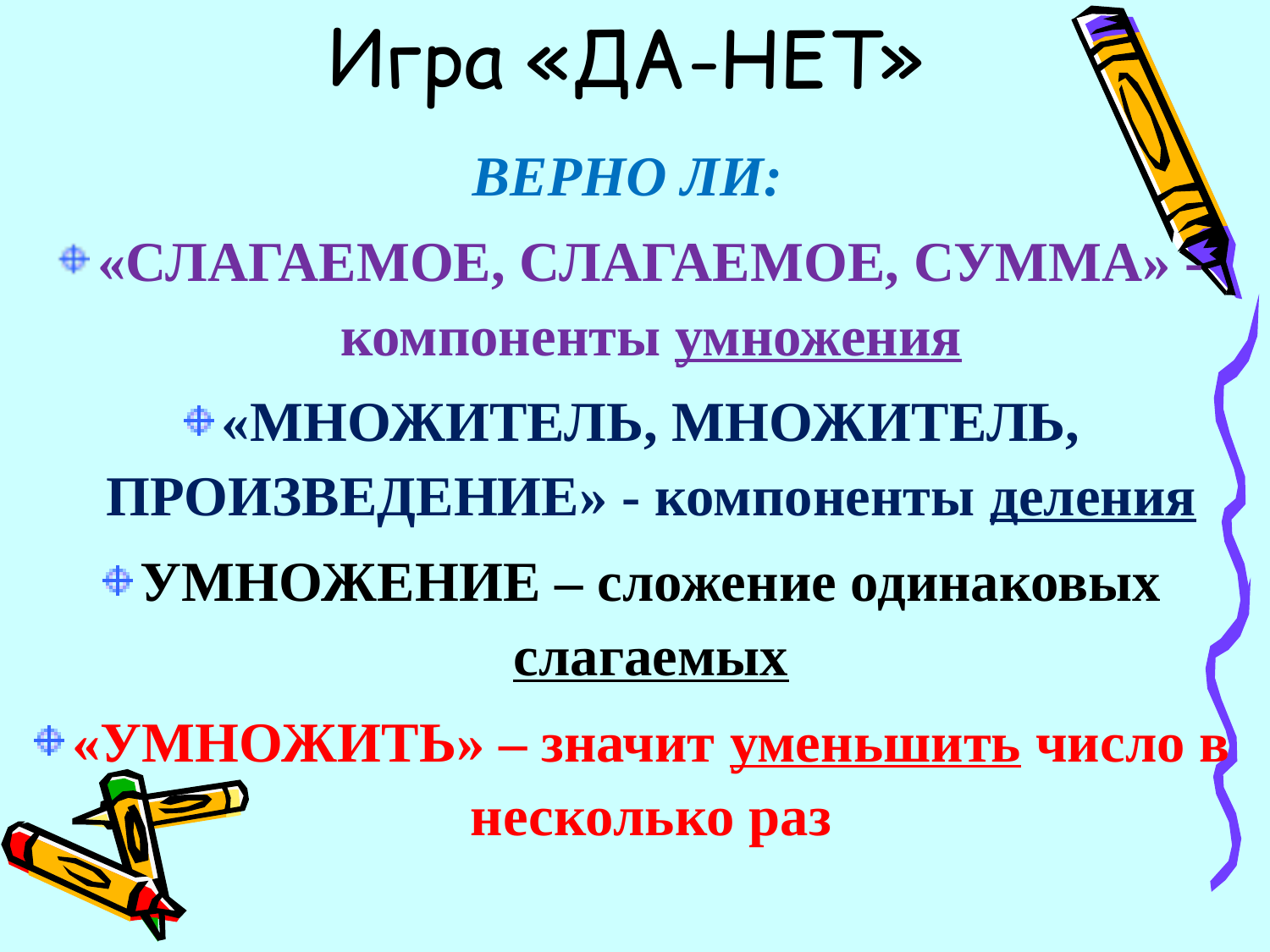

# Игра «ДА-НЕТ»
ВЕРНО ЛИ:
«СЛАГАЕМОЕ, СЛАГАЕМОЕ, СУММА» -компоненты умножения
«МНОЖИТЕЛЬ, МНОЖИТЕЛЬ, ПРОИЗВЕДЕНИЕ» - компоненты деления
УМНОЖЕНИЕ – сложение одинаковых слагаемых
«УМНОЖИТЬ» – значит уменьшить число в несколько раз